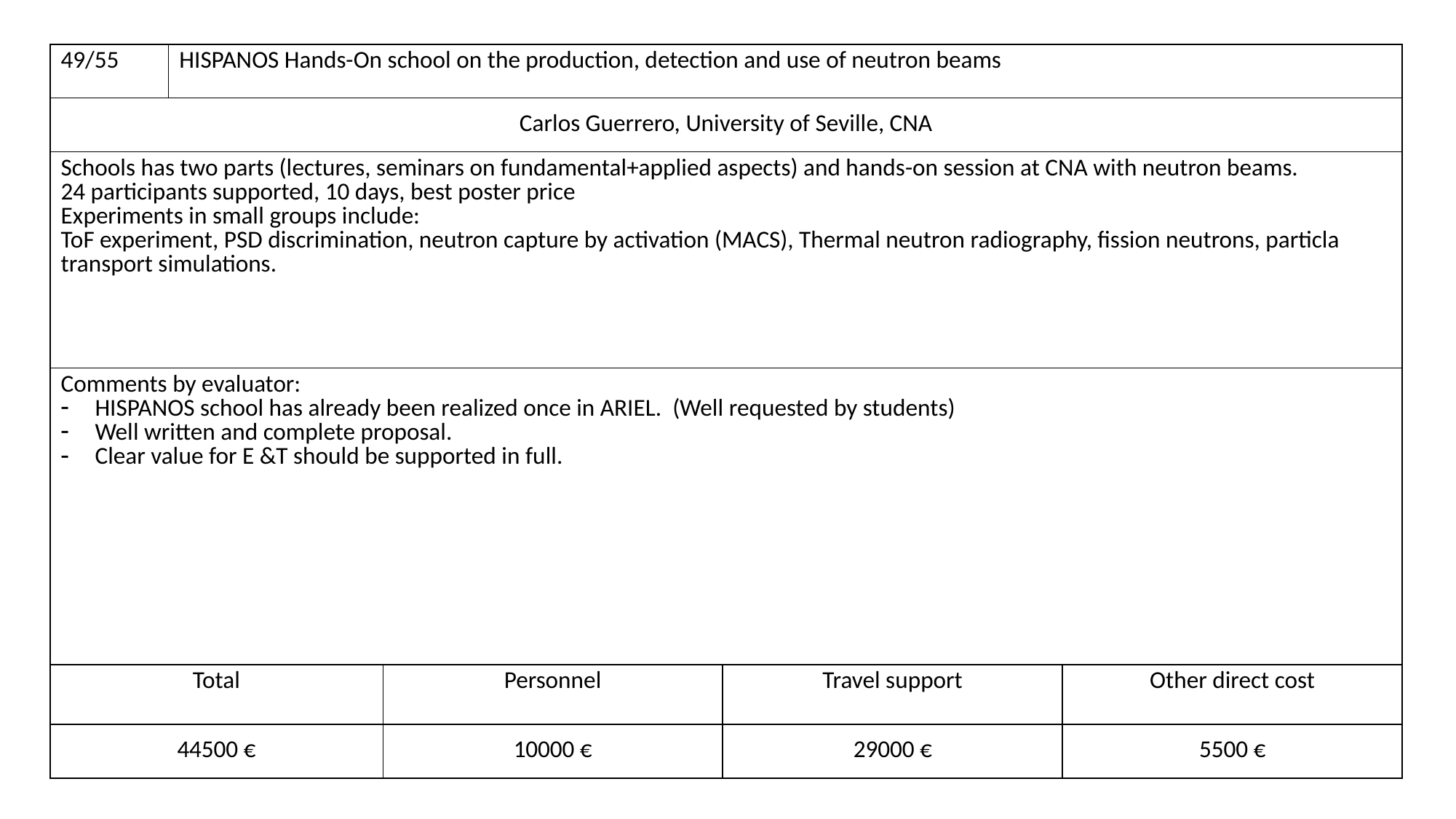

| 49/55 | HISPANOS Hands-On school on the production, detection and use of neutron beams | (NA)2STARS: Decay Data Measurements: Instrumental Developments |  |  |
| --- | --- | --- | --- | --- |
| Carlos Guerrero, University of Seville, CNA |  |  |  |  |
| Schools has two parts (lectures, seminars on fundamental+applied aspects) and hands-on session at CNA with neutron beams. 24 participants supported, 10 days, best poster price Experiments in small groups include: ToF experiment, PSD discrimination, neutron capture by activation (MACS), Thermal neutron radiography, fission neutrons, particla transport simulations. |  |  | Upgrade of existing Total Absorption Spectrometers (TAS) that will be employed in beta decay studies of relevance for the calculation of reactor decay heat and the reactor antineutrino spectra. Building a TAS of second generation, allying efficiency with higher segmentation and energy resolution thanks to 16 LaBr3 crystals to be added to the existing segmented TAS in Europe i.e. the DTAS detector (18 NaI crystals [DTAS]) and the Rocinante detector (12 BaF2 crystals [Rocinante]) |  |
| Comments by evaluator: HISPANOS school has already been realized once in ARIEL. (Well requested by students) Well written and complete proposal. Clear value for E &T should be supported in full. |  |  |  |  |
| Total |  | Personnel | Travel support | Other direct cost |
| 44500 € |  | 10000 € | 29000 € | 5500 € |